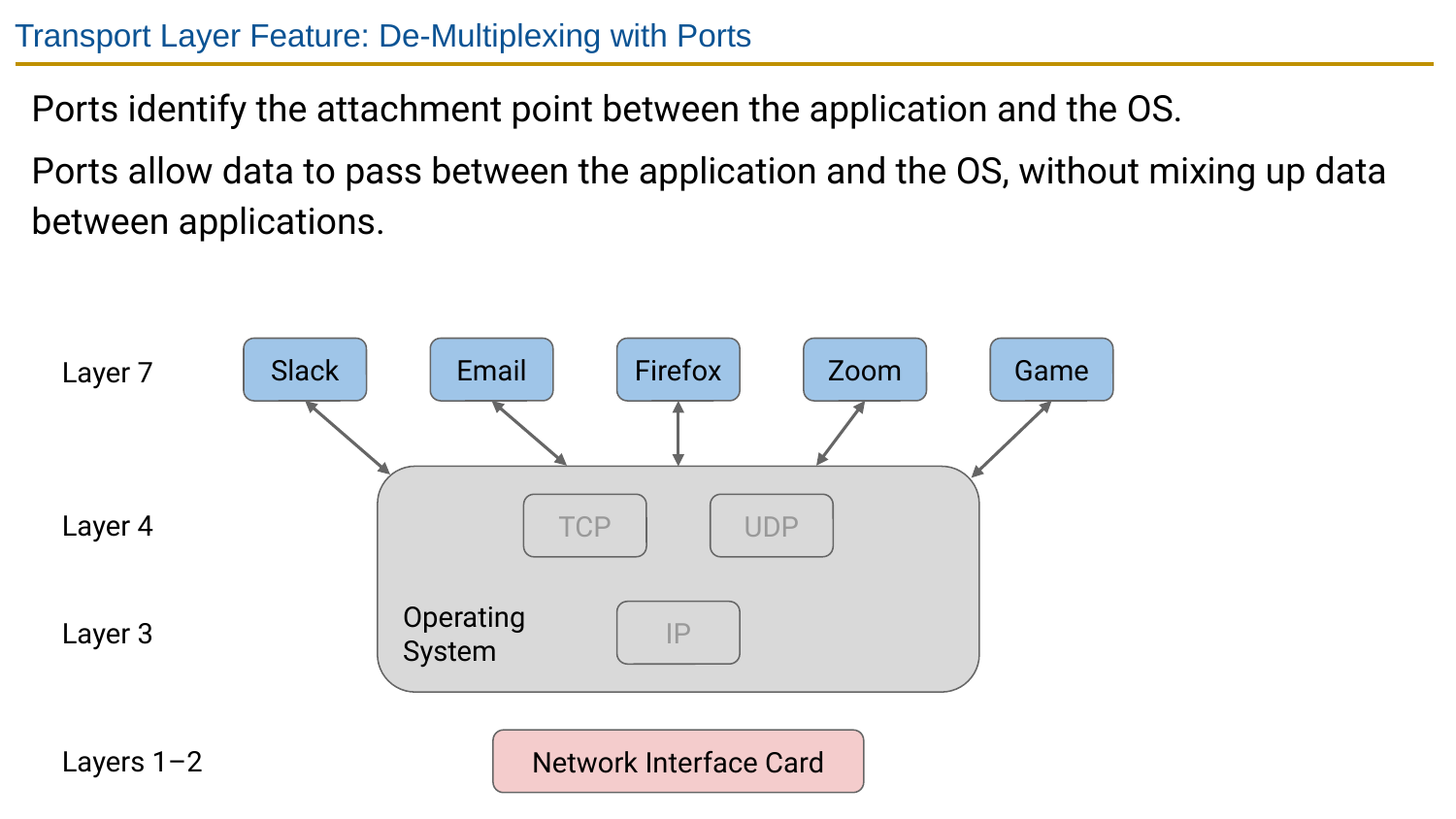

# Transport Layer Feature: De-Multiplexing with Ports
Ports identify the attachment point between the application and the OS.
Ports allow data to pass between the application and the OS, without mixing up data between applications.
Slack
Email
Firefox
Zoom
Game
Layer 7
Operating
System
Layer 4
TCP
UDP
Layer 3
IP
Layers 1–2
Network Interface Card